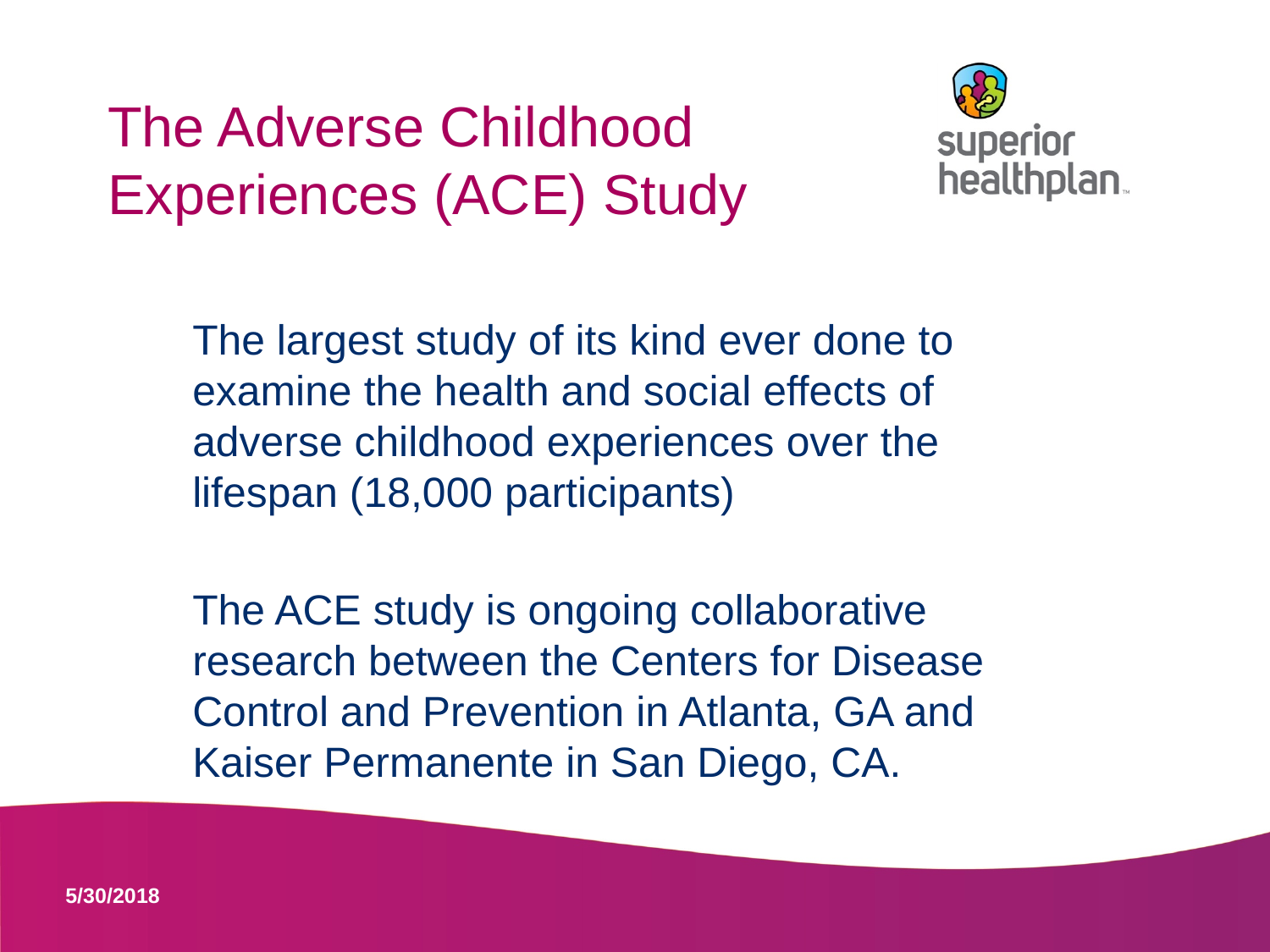

# The Adverse Childhood Experiences (ACE) Study
The largest study of its kind ever done to examine the health and social effects of adverse childhood experiences over the lifespan (18,000 participants)

The ACE study is ongoing collaborative research between the Centers for Disease Control and Prevention in Atlanta, GA and Kaiser Permanente in San Diego, CA.